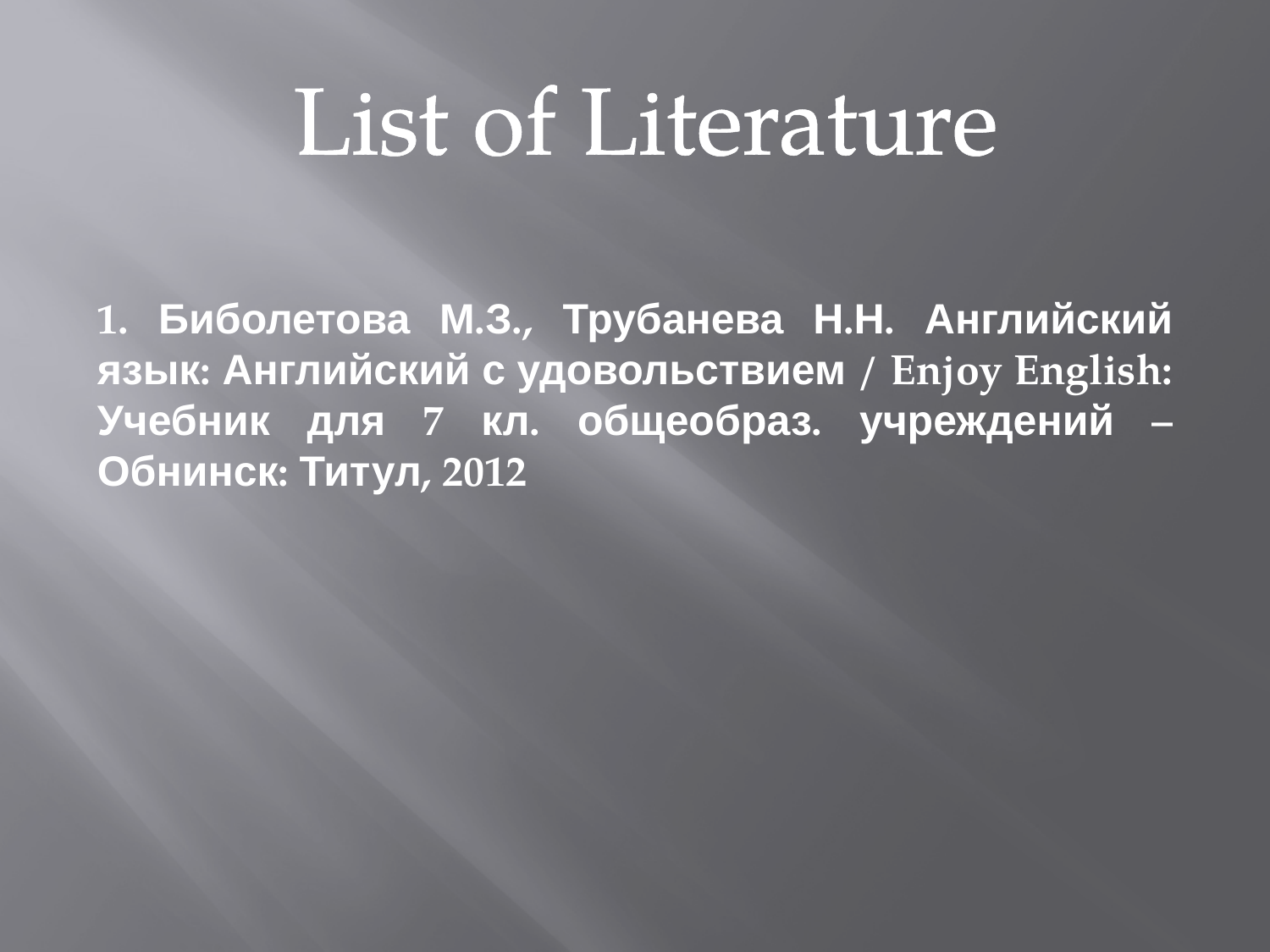

List of Literature
1. Биболетова М.З., Трубанева Н.Н. Английский язык: Английский с удовольствием / Enjoy English: Учебник для 7 кл. общеобраз. учреждений – Обнинск: Титул, 2012